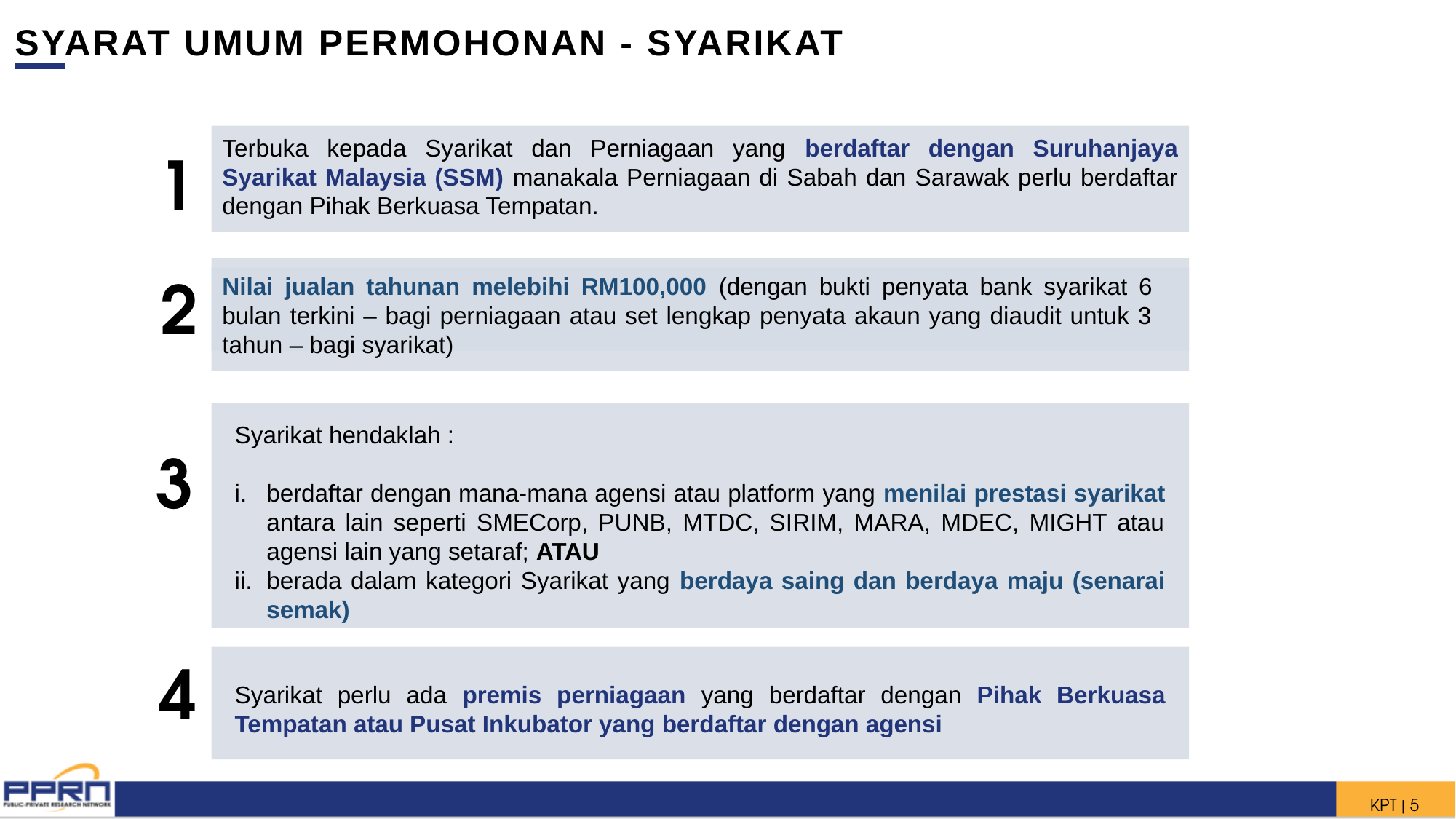

SYARAT UMUM PERMOHONAN - SYARIKAT

Terbuka kepada Syarikat dan Perniagaan yang berdaftar dengan Suruhanjaya Syarikat Malaysia (SSM) manakala Perniagaan di Sabah dan Sarawak perlu berdaftar dengan Pihak Berkuasa Tempatan.
1

2
Nilai jualan tahunan melebihi RM100,000 (dengan bukti penyata bank syarikat 6 bulan terkini – bagi perniagaan atau set lengkap penyata akaun yang diaudit untuk 3 tahun – bagi syarikat)

Syarikat hendaklah :

berdaftar dengan mana-mana agensi atau platform yang menilai prestasi syarikat antara lain seperti SMECorp, PUNB, MTDC, SIRIM, MARA, MDEC, MIGHT atau agensi lain yang setaraf; ATAU
berada dalam kategori Syarikat yang berdaya saing dan berdaya maju (senarai semak)
3
4

Syarikat perlu ada premis perniagaan yang berdaftar dengan Pihak Berkuasa Tempatan atau Pusat Inkubator yang berdaftar dengan agensi
KPT | 5